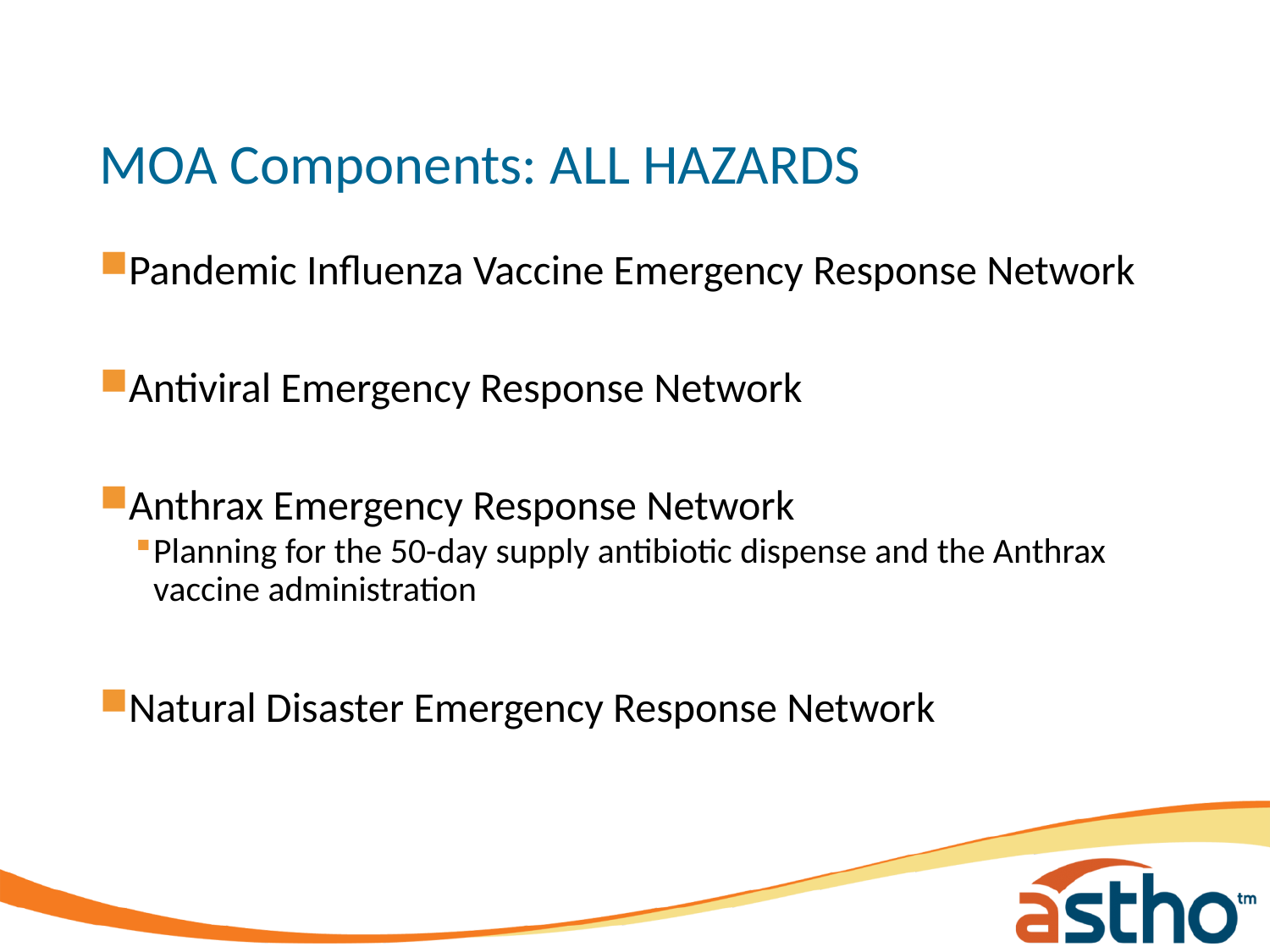

# MOA Components: ALL HAZARDS
Pandemic Influenza Vaccine Emergency Response Network

Antiviral Emergency Response Network

Anthrax Emergency Response Network
Planning for the 50-day supply antibiotic dispense and the Anthrax vaccine administration

Natural Disaster Emergency Response Network